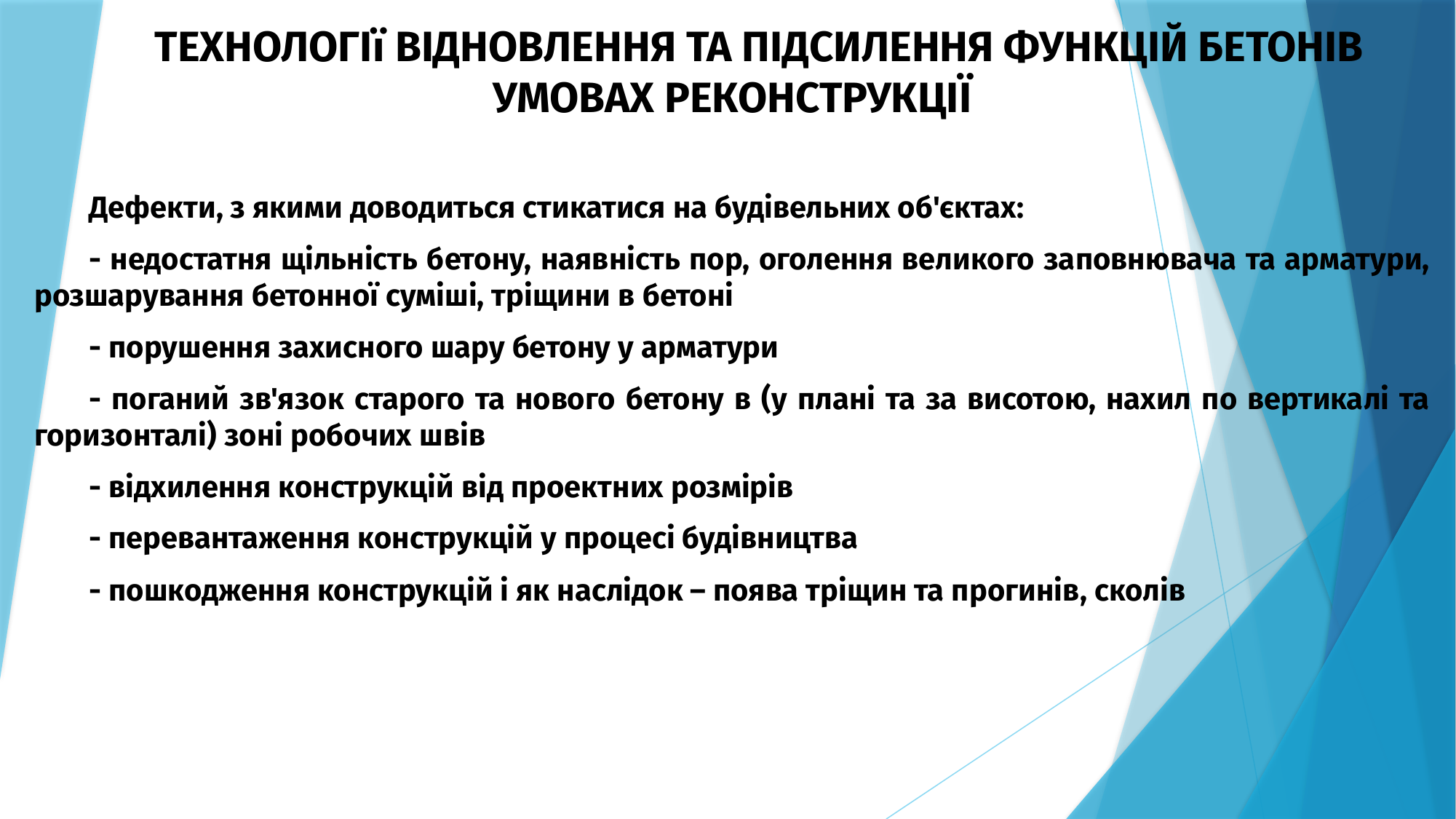

ТЕХНОЛОГІї ВІДНОВЛЕННЯ ТА ПІДСИЛЕННЯ ФУНКЦІЙ БЕТОНІВ УМОВАХ РЕКОНСТРУКЦІЇ

Дефекти, з якими доводиться стикатися на будівельних об'єктах:
- недостатня щільність бетону, наявність пор, оголення великого заповнювача та арматури, розшарування бетонної суміші, тріщини в бетоні
- порушення захисного шару бетону у арматури
- поганий зв'язок старого та нового бетону в (у плані та за висотою, нахил по вертикалі та горизонталі) зоні робочих швів
- відхилення конструкцій від проектних розмірів
- перевантаження конструкцій у процесі будівництва
- пошкодження конструкцій і як наслідок – поява тріщин та прогинів, сколів